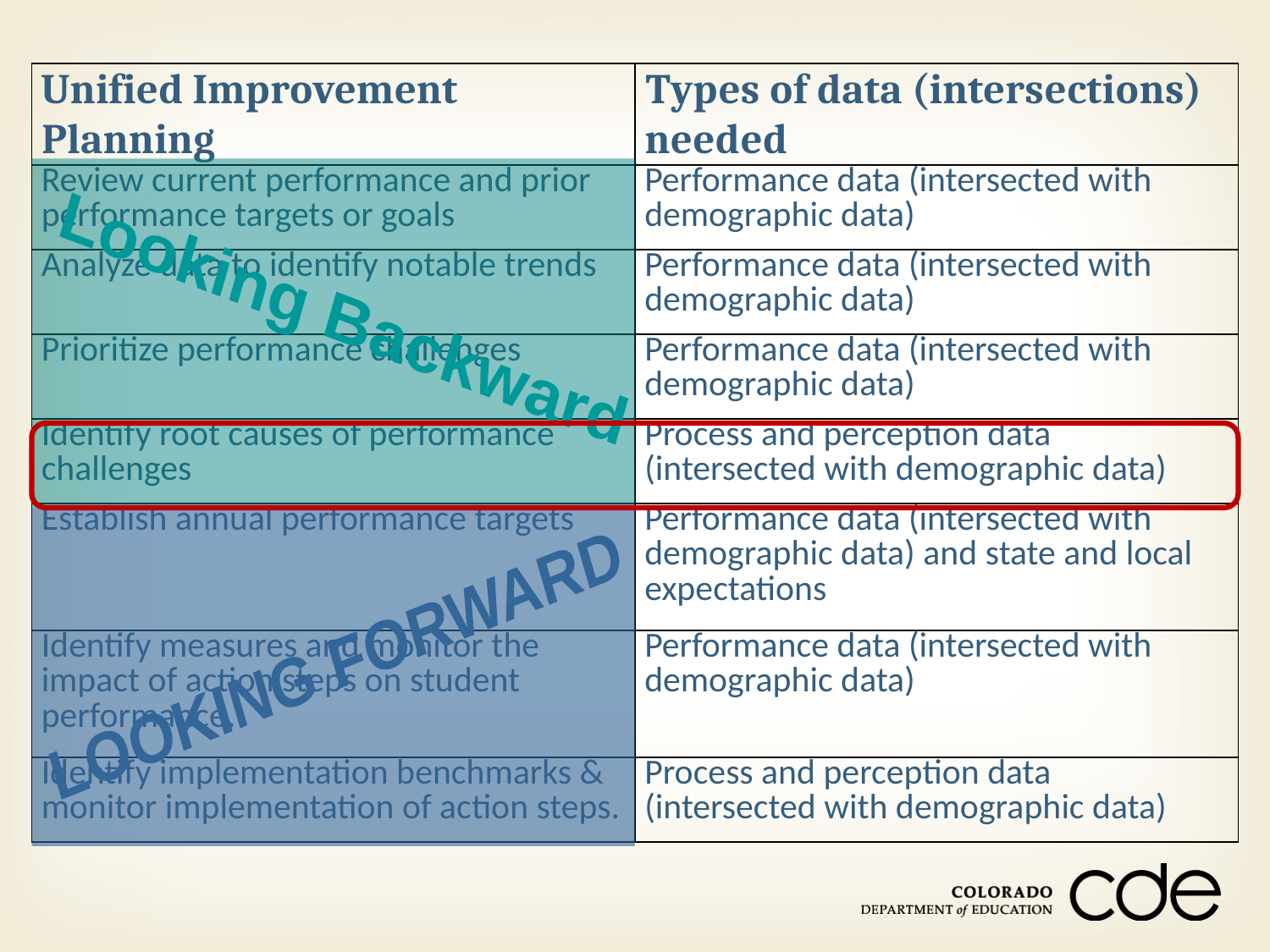

| Unified Improvement Planning | Types of data (intersections) needed |
| --- | --- |
| Review current performance and prior performance targets or goals | Performance data (intersected with demographic data) |
| Analyze data to identify notable trends | Performance data (intersected with demographic data) |
| Prioritize performance challenges | Performance data (intersected with demographic data) |
| Identify root causes of performance challenges | Process and perception data (intersected with demographic data) |
| Establish annual performance targets | Performance data (intersected with demographic data) and state and local expectations |
| Identify measures and monitor the impact of action steps on student performance. | Performance data (intersected with demographic data) |
| Identify implementation benchmarks & monitor implementation of action steps. | Process and perception data (intersected with demographic data) |

Looking Backward

LOOKING FORWARD